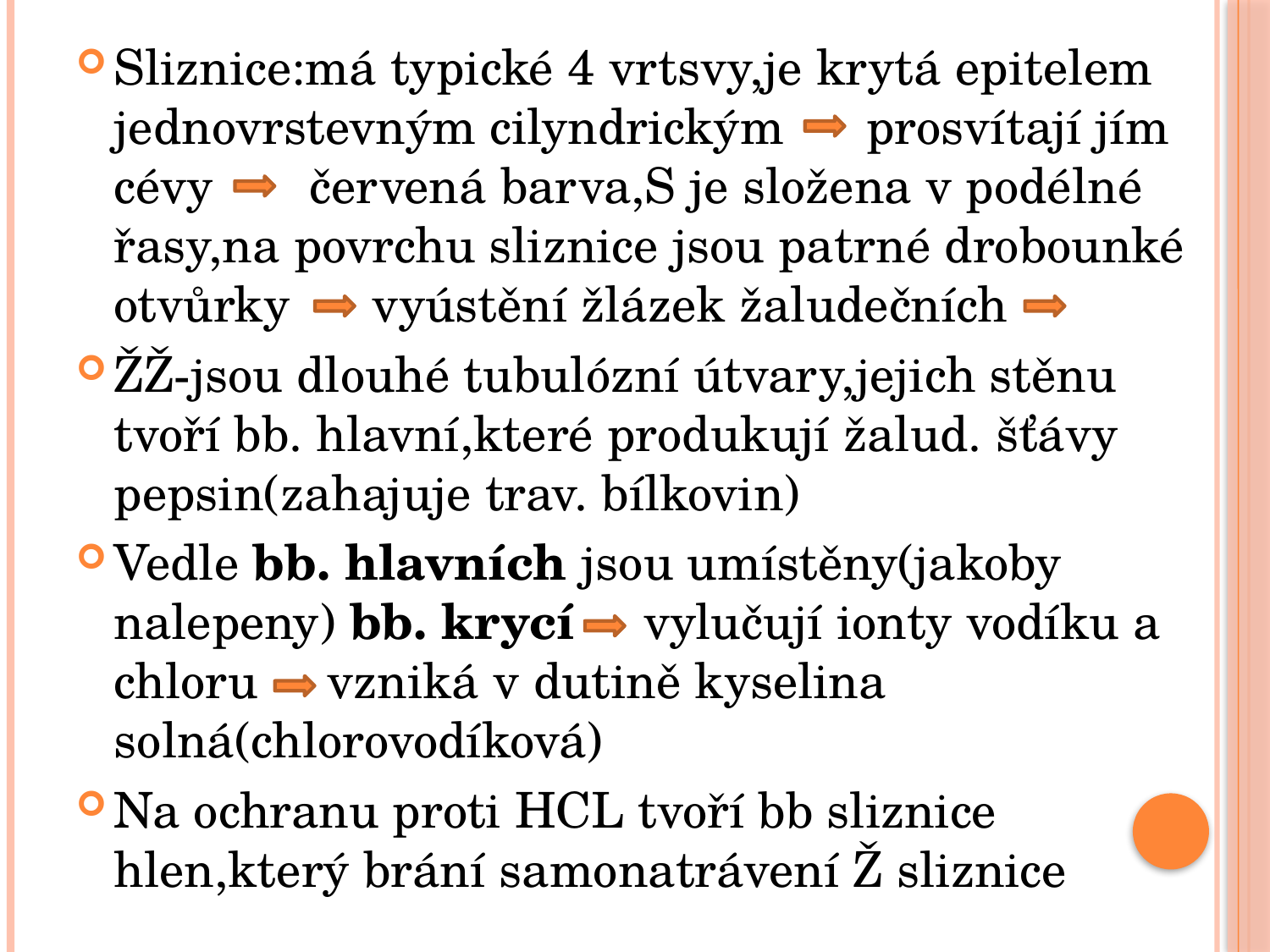

Sliznice:má typické 4 vrtsvy,je krytá epitelem jednovrstevným cilyndrickým      prosvítají jím cévy       červená barva,S je složena v podélné řasy,na povrchu sliznice jsou patrné drobounké otvůrky      vyústění žlázek žaludečních
ŽŽ-jsou dlouhé tubulózní útvary,jejich stěnu tvoří bb. hlavní,které produkují žalud. šťávy      pepsin(zahajuje trav. bílkovin)
Vedle bb. hlavních jsou umístěny(jakoby nalepeny) bb. krycí     vylučují ionty vodíku a chloru     vzniká v dutině kyselina solná(chlorovodíková)
Na ochranu proti HCL tvoří bb sliznice hlen,který brání samonatrávení Ž sliznice